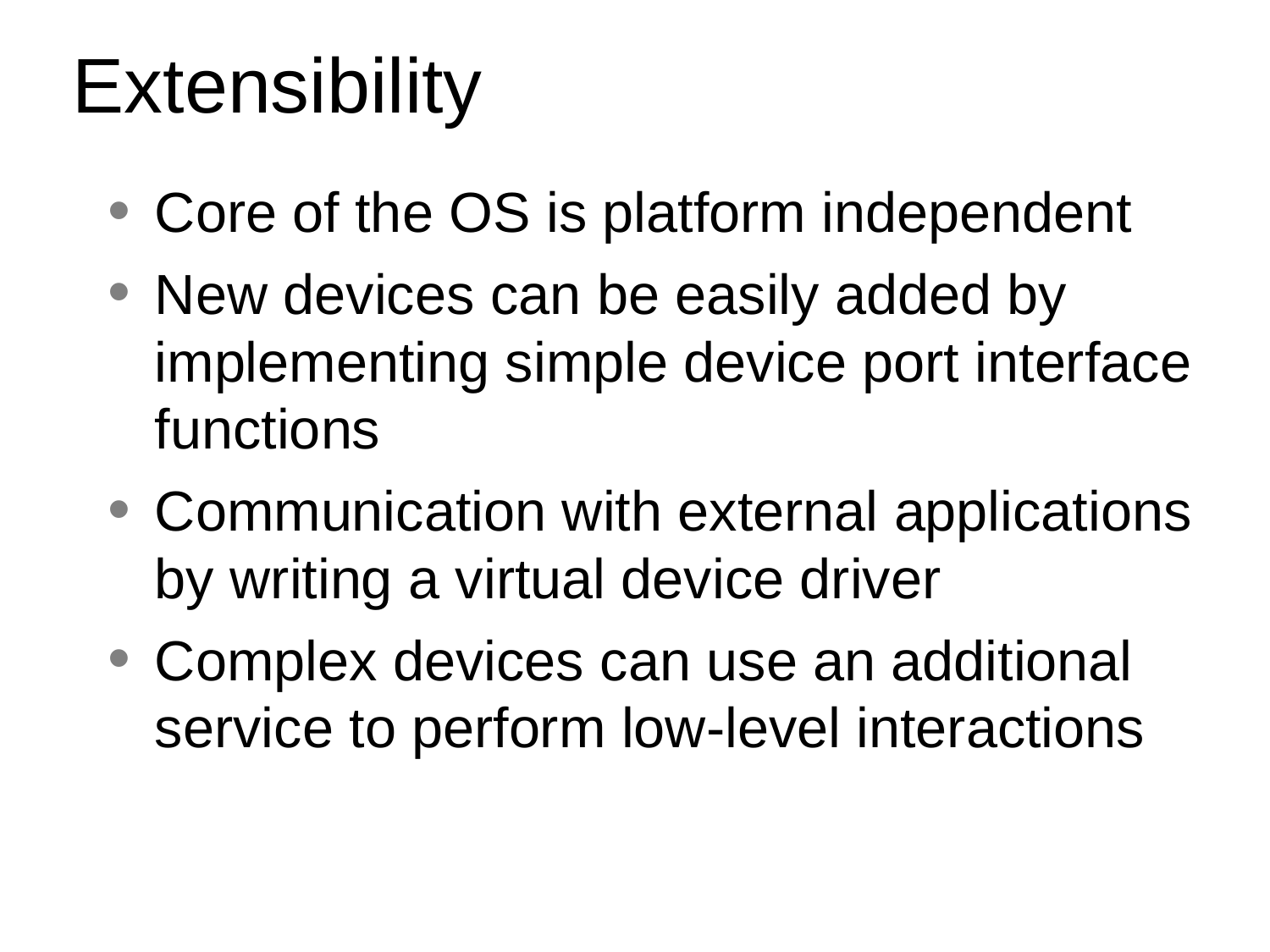

# Extensibility
Core of the OS is platform independent
New devices can be easily added by implementing simple device port interface functions
Communication with external applications by writing a virtual device driver
Complex devices can use an additional service to perform low-level interactions